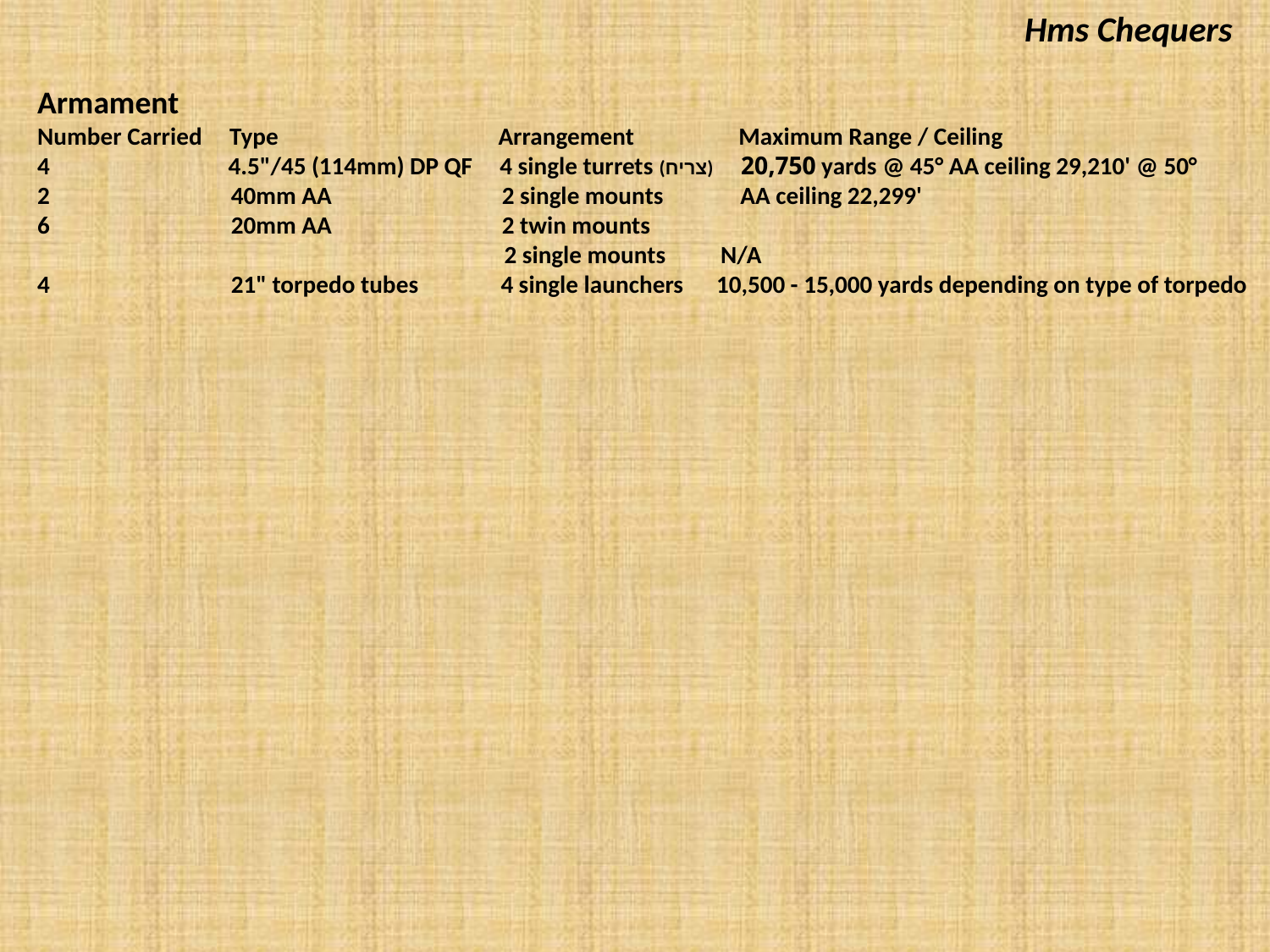

Hms Chequers
Armament
Number Carried     Type                                        Arrangement                   Maximum Range / Ceiling
                          4.5"/45 (114mm) DP QF     4 single turrets (צריח)     20,750 yards @ 45° AA ceiling 29,210' @ 50°
2                                 40mm AA                               2 single mounts              AA ceiling 22,299'
6                                 20mm AA                               2 twin mounts
                                                                                     2 single mounts          N/A
4                                 21" torpedo tubes               4 single launchers      10,500 - 15,000 yards depending on type of torpedo